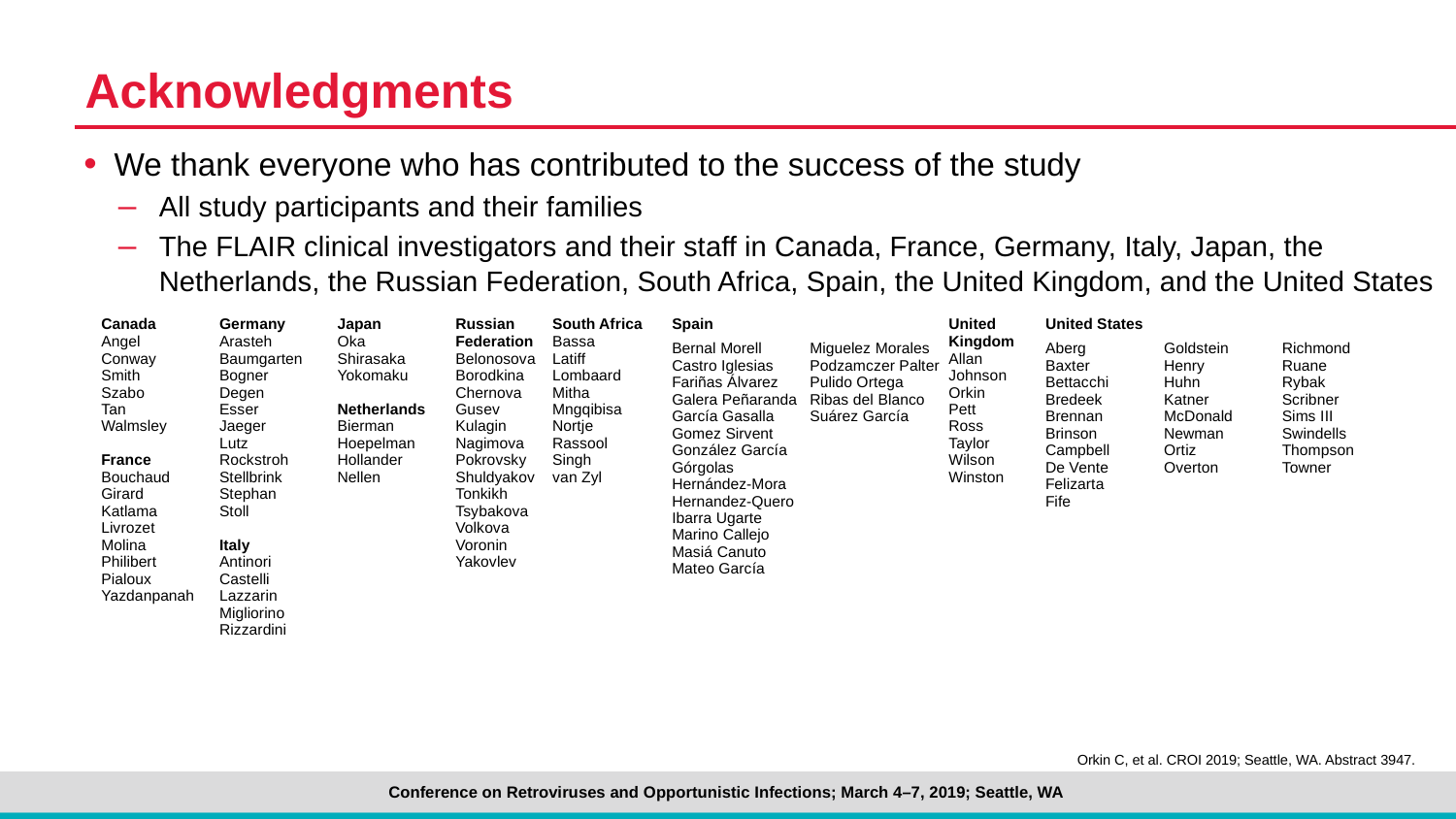

# Acknowledgments
We thank everyone who has contributed to the success of the study
All study participants and their families
The FLAIR clinical investigators and their staff in Canada, France, Germany, Italy, Japan, the Netherlands, the Russian Federation, South Africa, Spain, the United Kingdom, and the United States

The ViiV Healthcare, GlaxoSmithKline, and Janssen study team members
FLAIR is funded by ViiV Healthcare and Janssen R&D

| Canada Angel Conway Smith Szabo Tan Walmsley France Bouchaud Girard Katlama Livrozet Molina Philibert Pialoux Yazdanpanah | Germany Arasteh Baumgarten Bogner Degen Esser Jaeger Lutz Rockstroh Stellbrink Stephan Stoll Italy Antinori Castelli Lazzarin Migliorino Rizzardini | Japan Oka Shirasaka Yokomaku Netherlands Bierman Hoepelman Hollander Nellen | Russian Federation Belonosova Borodkina Chernova Gusev Kulagin Nagimova Pokrovsky Shuldyakov Tonkikh Tsybakova Volkova Voronin Yakovlev | South Africa Bassa Latiff Lombaard Mitha Mngqibisa Nortje Rassool Singh van Zyl | Spain |  | United Kingdom Allan Johnson Orkin Pett Ross Taylor Wilson Winston | United States |  |  |
| --- | --- | --- | --- | --- | --- | --- | --- | --- | --- | --- |
|  |  |  |  |  | Bernal Morell Castro Iglesias Fariñas Álvarez Galera Peñaranda García Gasalla Gomez Sirvent González García Górgolas Hernández-Mora Hernandez-Quero Ibarra Ugarte Marino Callejo Masiá Canuto Mateo García | Miguelez Morales Podzamczer Palter Pulido Ortega Ribas del Blanco Suárez García |  | Aberg Baxter Bettacchi Bredeek Brennan Brinson Campbell De Vente Felizarta Fife | Goldstein Henry Huhn Katner McDonald Newman Ortiz Overton | Richmond Ruane Rybak Scribner Sims III Swindells Thompson Towner |

Orkin C, et al. CROI 2019; Seattle, WA. Abstract 3947.